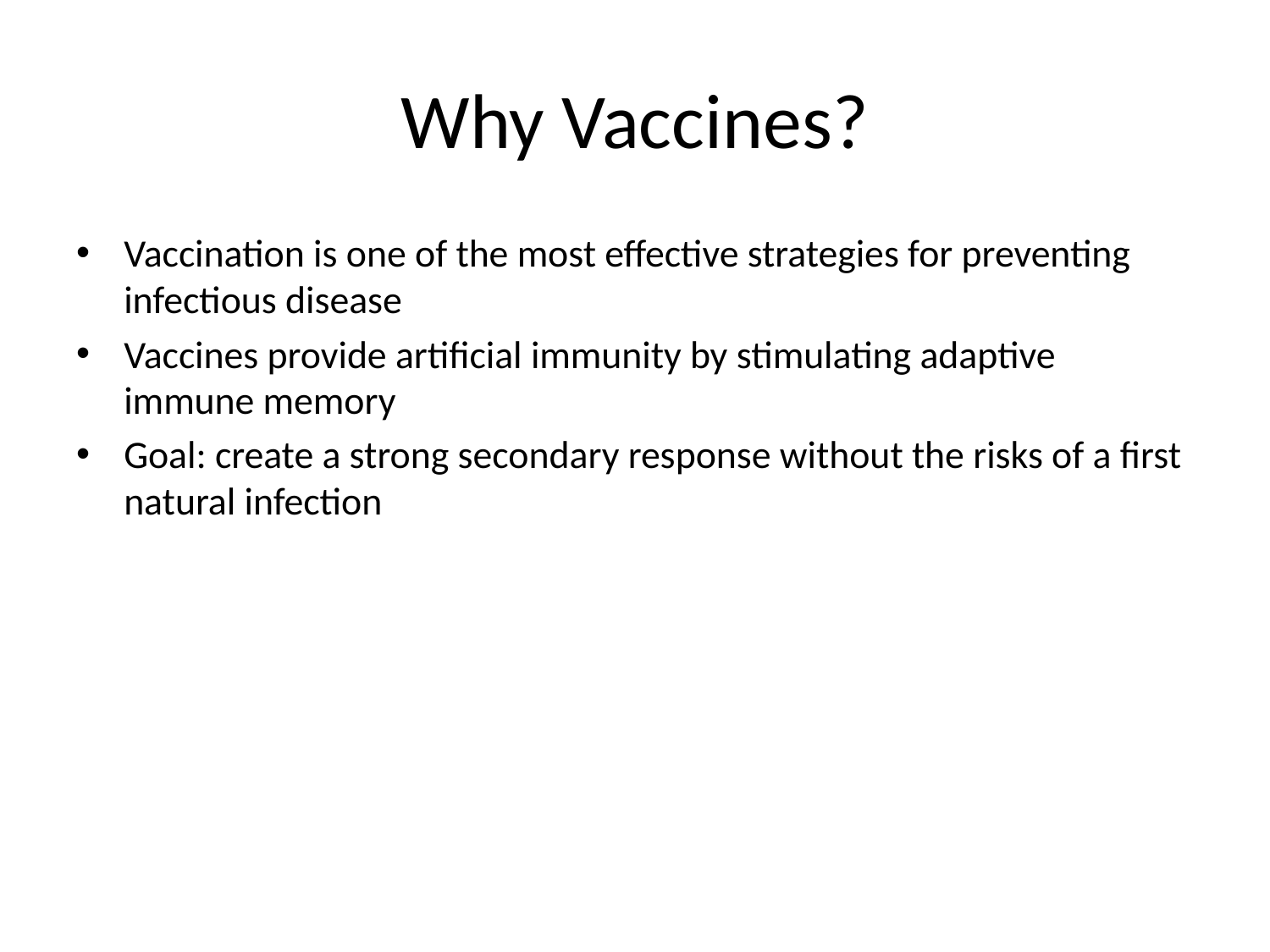

# Why Vaccines?
Vaccination is one of the most effective strategies for preventing infectious disease
Vaccines provide artificial immunity by stimulating adaptive immune memory
Goal: create a strong secondary response without the risks of a first natural infection